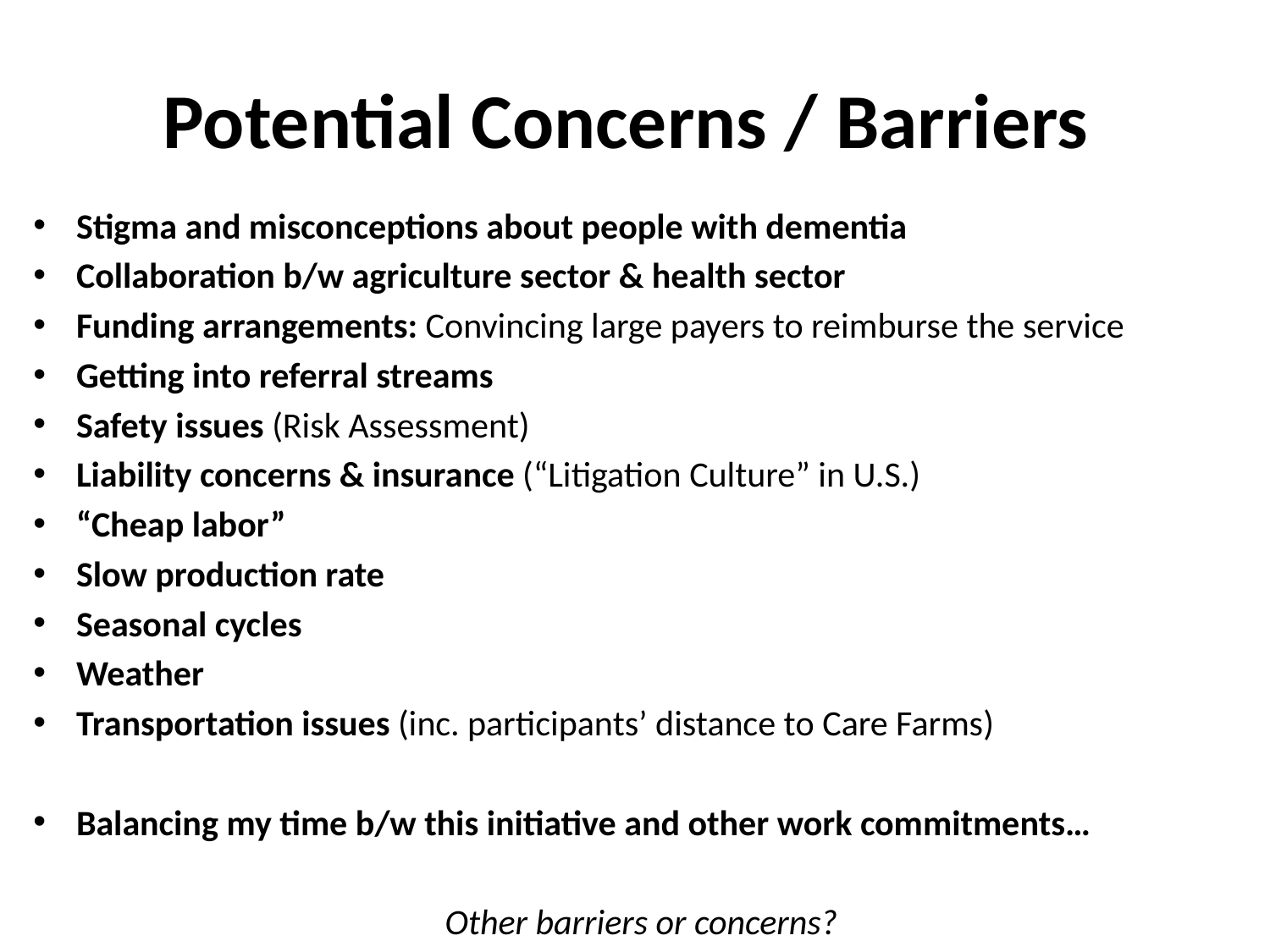

# Potential Concerns / Barriers
Stigma and misconceptions about people with dementia
Collaboration b/w agriculture sector & health sector
Funding arrangements: Convincing large payers to reimburse the service
Getting into referral streams
Safety issues (Risk Assessment)
Liability concerns & insurance (“Litigation Culture” in U.S.)
“Cheap labor”
Slow production rate
Seasonal cycles
Weather
Transportation issues (inc. participants’ distance to Care Farms)

Balancing my time b/w this initiative and other work commitments…

Other barriers or concerns?